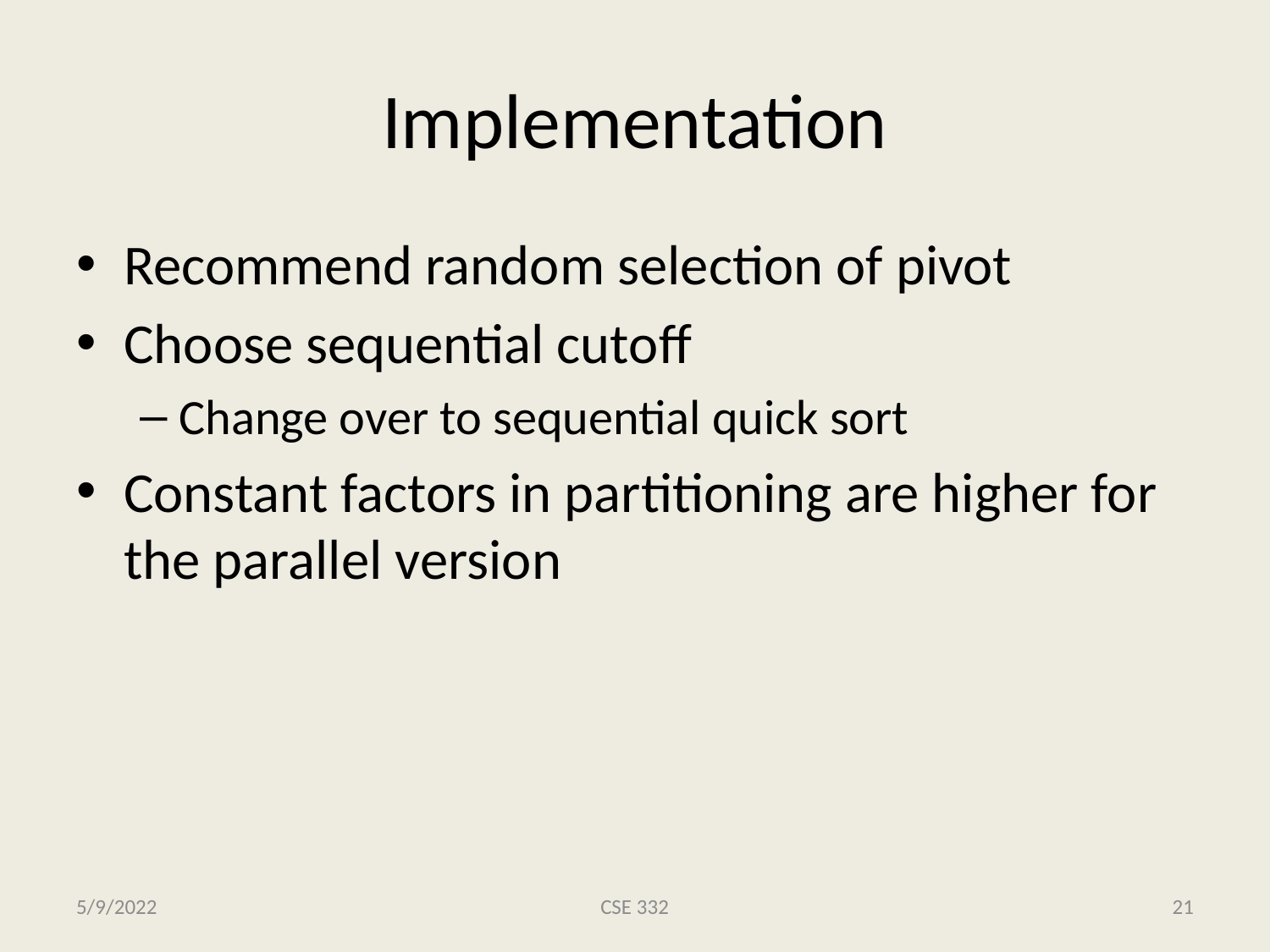

# Implementation
Recommend random selection of pivot
Choose sequential cutoff
Change over to sequential quick sort
Constant factors in partitioning are higher for the parallel version

5/9/2022
CSE 332
21